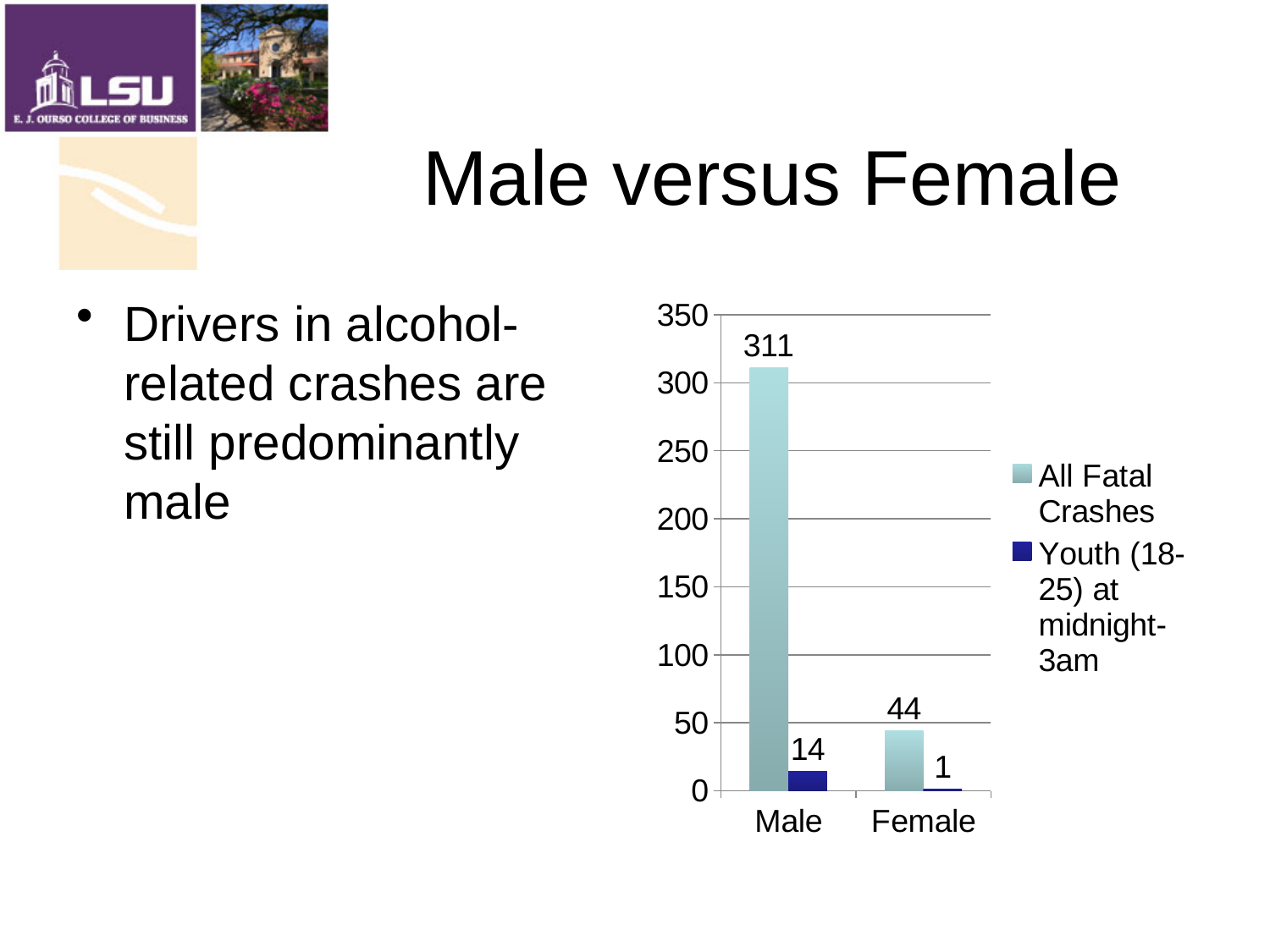

# Male versus Female
Drivers in alcohol-related crashes are still predominantly male

### Chart

| Category | All Fatal Crashes | Youth (18-25) at midnight-3am  |
|---|---|---|
| Male | 311.0 | 14.0 |
| Female | 44.0 | 1.0 |